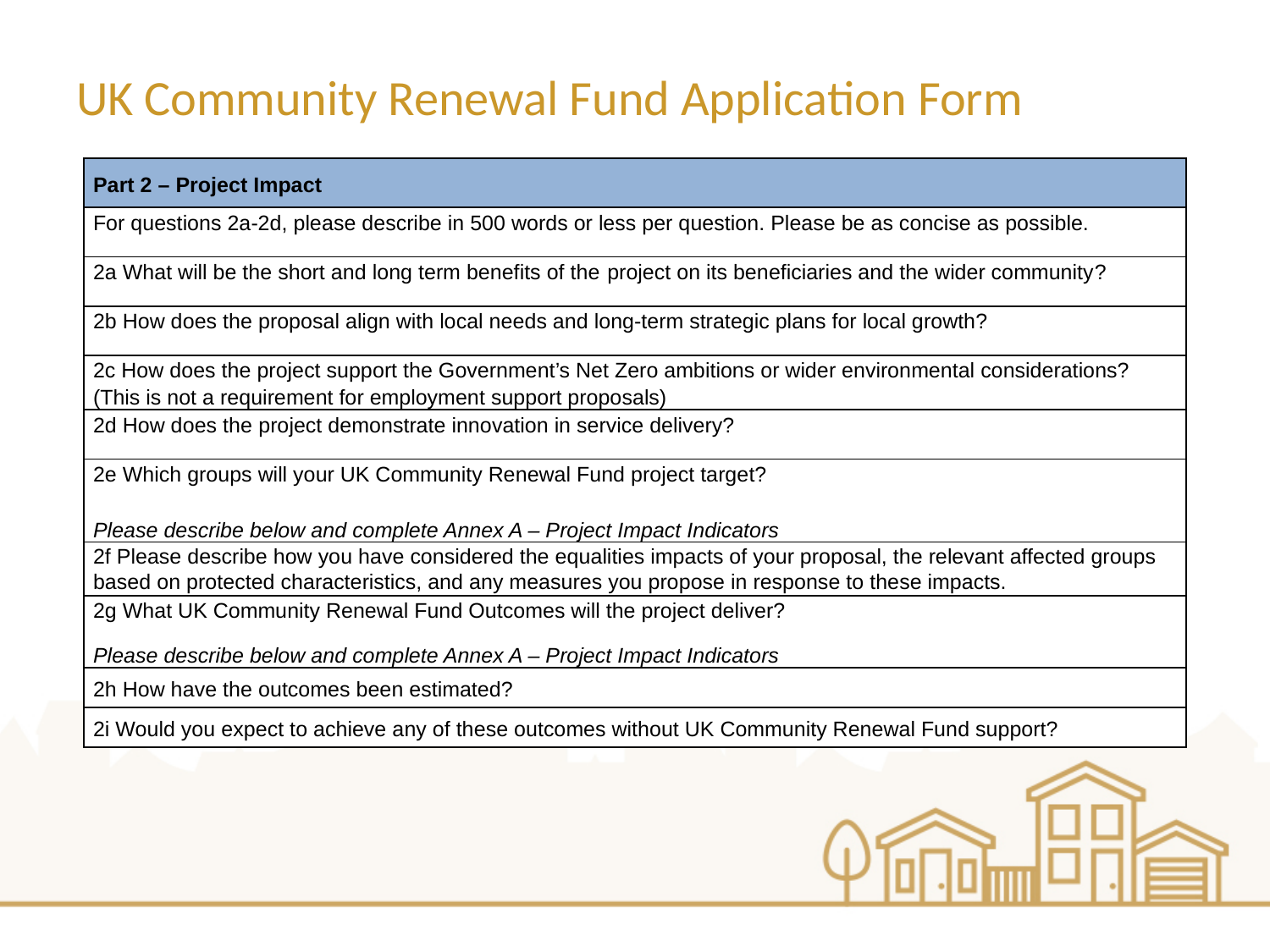

UK Community Renewal Fund Application Form

| Part 2 – Project Impact |
| --- |
| For questions 2a-2d, please describe in 500 words or less per question. Please be as concise as possible. |
| 2a What will be the short and long term benefits of the project on its beneficiaries and the wider community? |
| 2b How does the proposal align with local needs and long-term strategic plans for local growth? |
| 2c How does the project support the Government’s Net Zero ambitions or wider environmental considerations? (This is not a requirement for employment support proposals) |
| 2d How does the project demonstrate innovation in service delivery? |
| 2e Which groups will your UK Community Renewal Fund project target? Please describe below and complete Annex A – Project Impact Indicators |
| 2f Please describe how you have considered the equalities impacts of your proposal, the relevant affected groups based on protected characteristics, and any measures you propose in response to these impacts. |
| 2g What UK Community Renewal Fund Outcomes will the project deliver? Please describe below and complete Annex A – Project Impact Indicators |
| 2h How have the outcomes been estimated? |
| 2i Would you expect to achieve any of these outcomes without UK Community Renewal Fund support? |